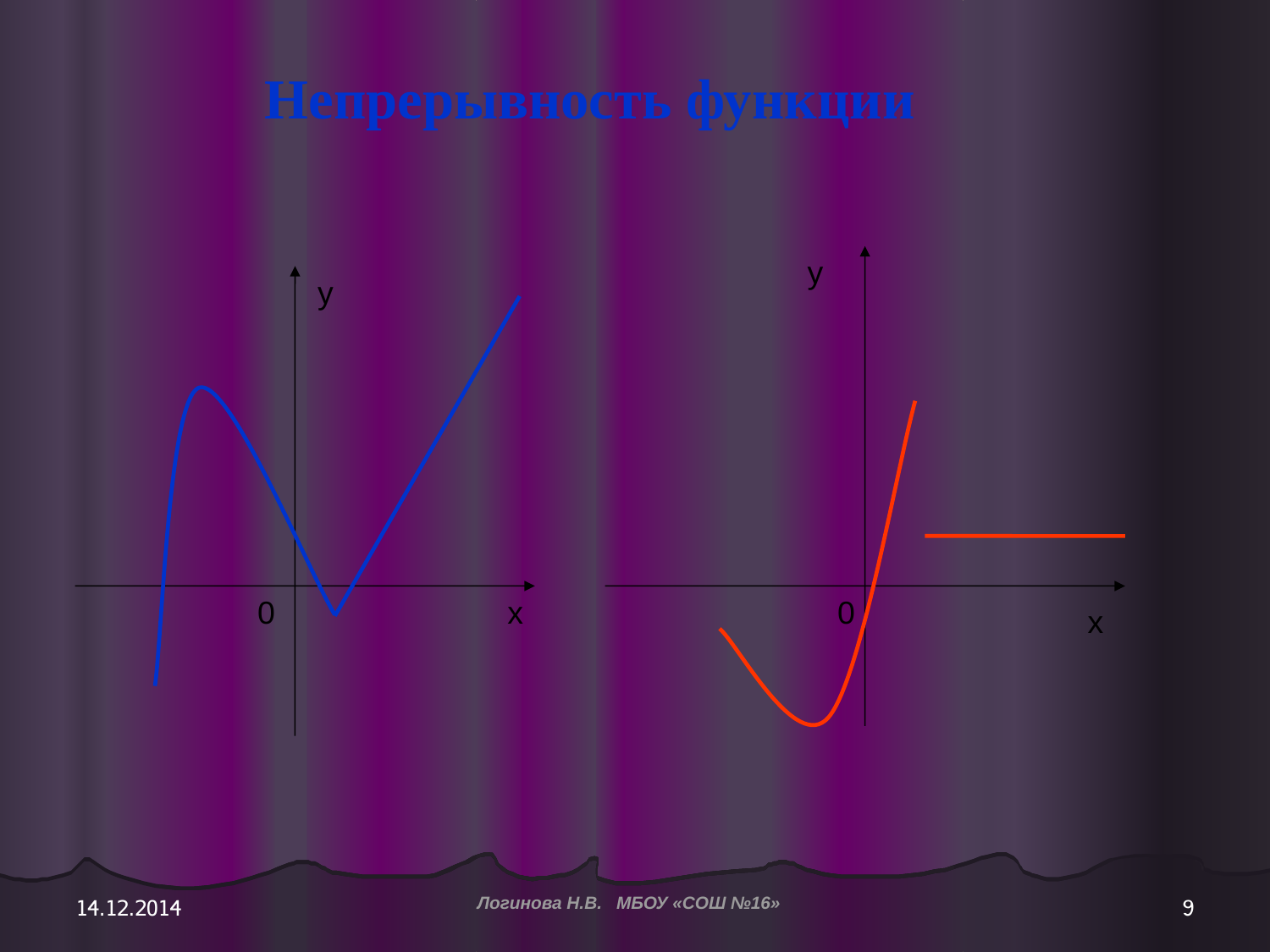

Непрерывность функции
у

у

0
х

0
х
14.12.2014
9
Логинова Н.В.   МБОУ «СОШ №16»